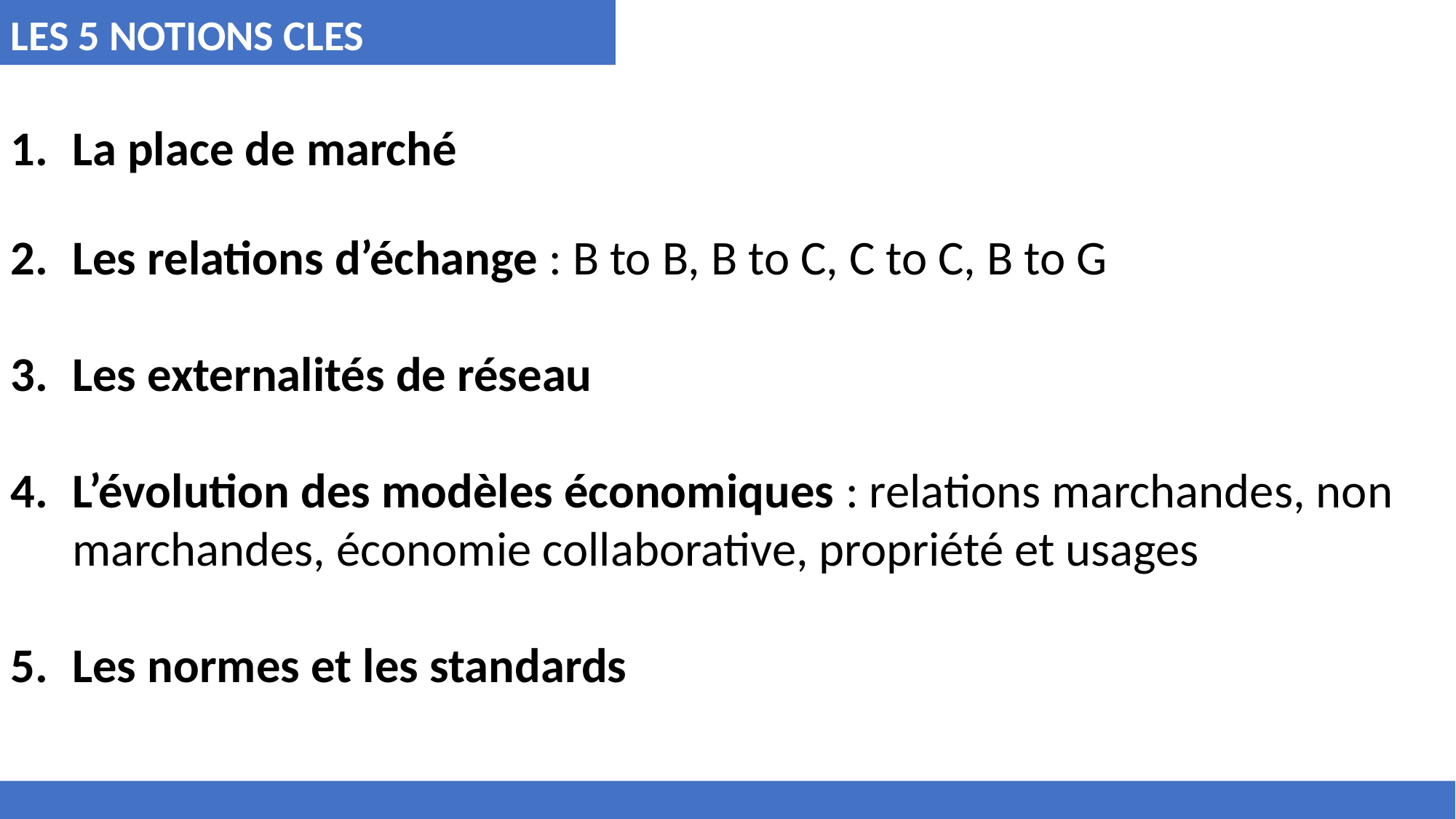

LES 5 NOTIONS CLES
La place de marché

Les relations d’échange : B to B, B to C, C to C, B to G

Les externalités de réseau

L’évolution des modèles économiques : relations marchandes, non marchandes, économie collaborative, propriété et usages

Les normes et les standards